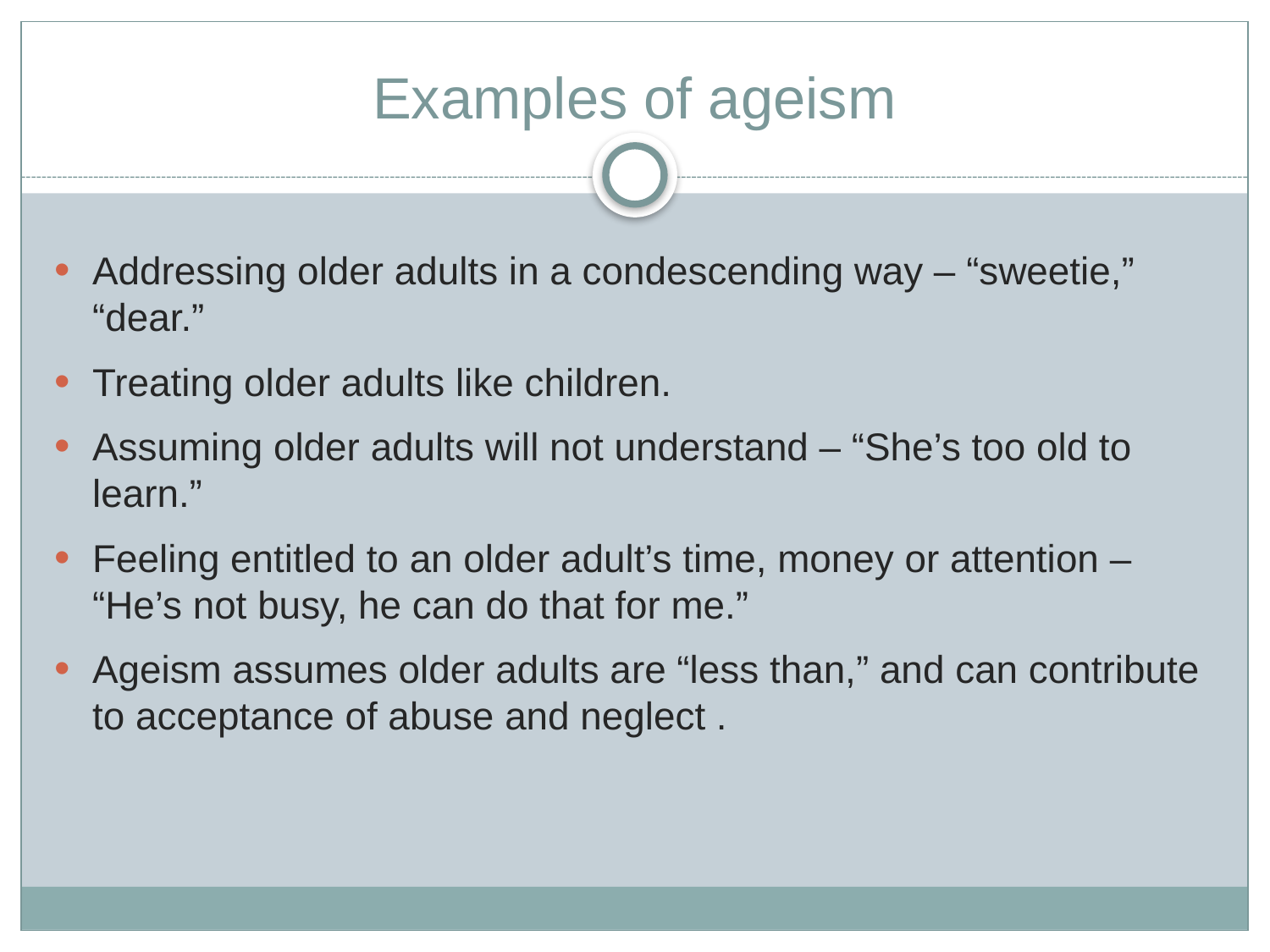

# Examples of ageism
Addressing older adults in a condescending way – “sweetie,” “dear.”
Treating older adults like children.
Assuming older adults will not understand – “She’s too old to learn.”
Feeling entitled to an older adult’s time, money or attention – “He’s not busy, he can do that for me.”
Ageism assumes older adults are “less than,” and can contribute to acceptance of abuse and neglect .